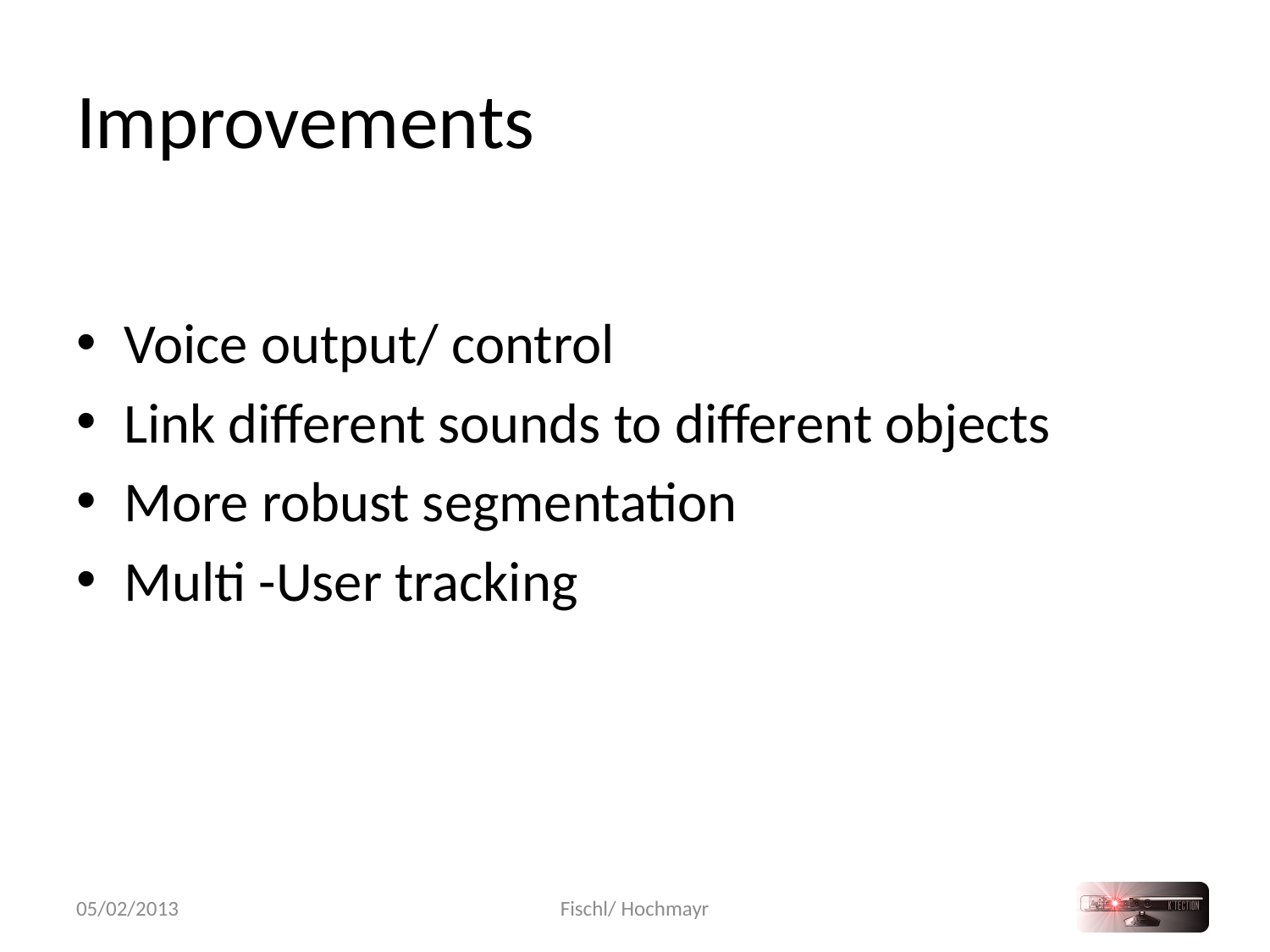

# Improvements

Voice output/ control
Link different sounds to different objects
More robust segmentation
Multi -User tracking

05/02/2013
Fischl/ Hochmayr